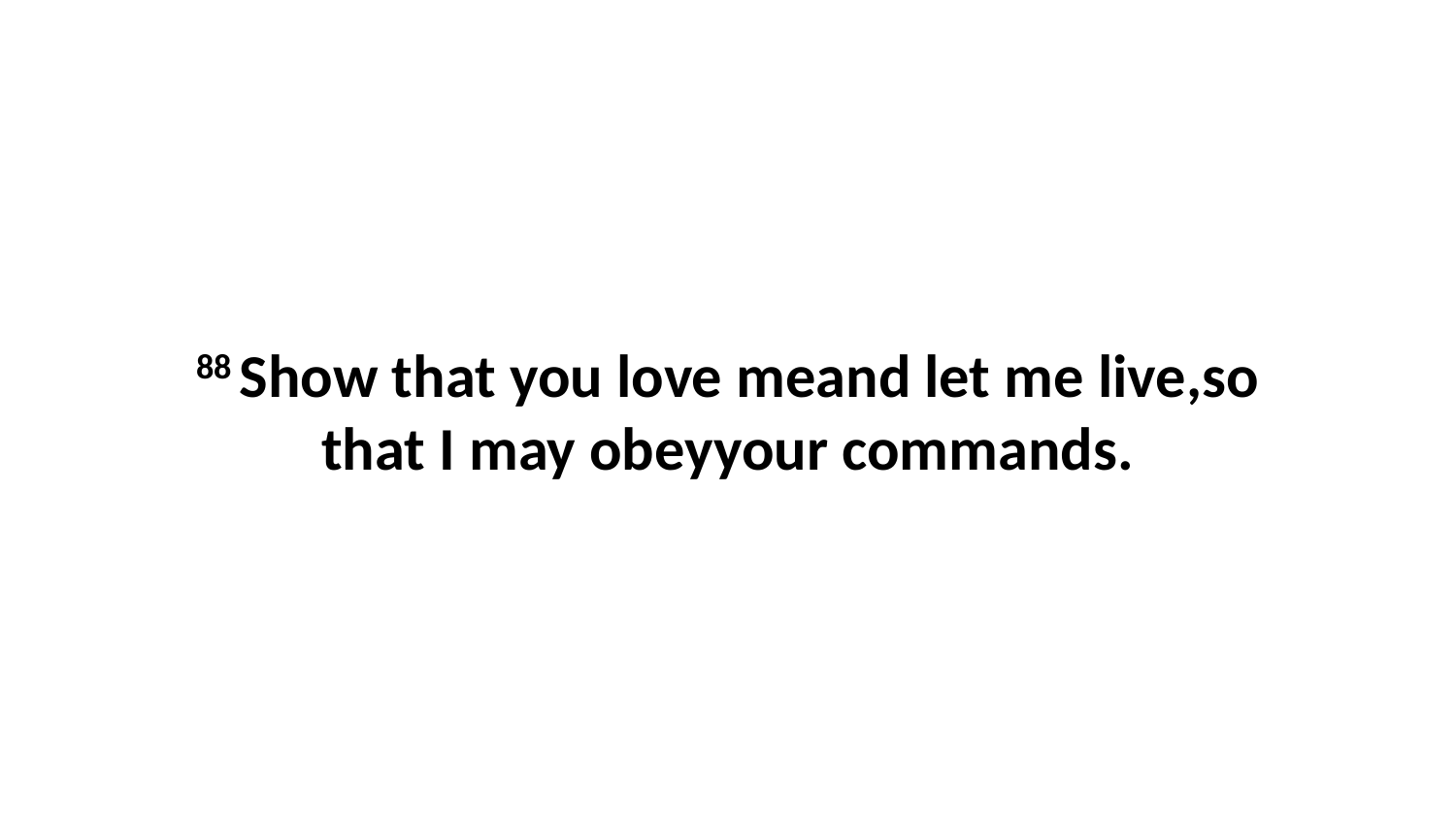

88 Show that you love meand let me live,so that I may obeyyour commands.